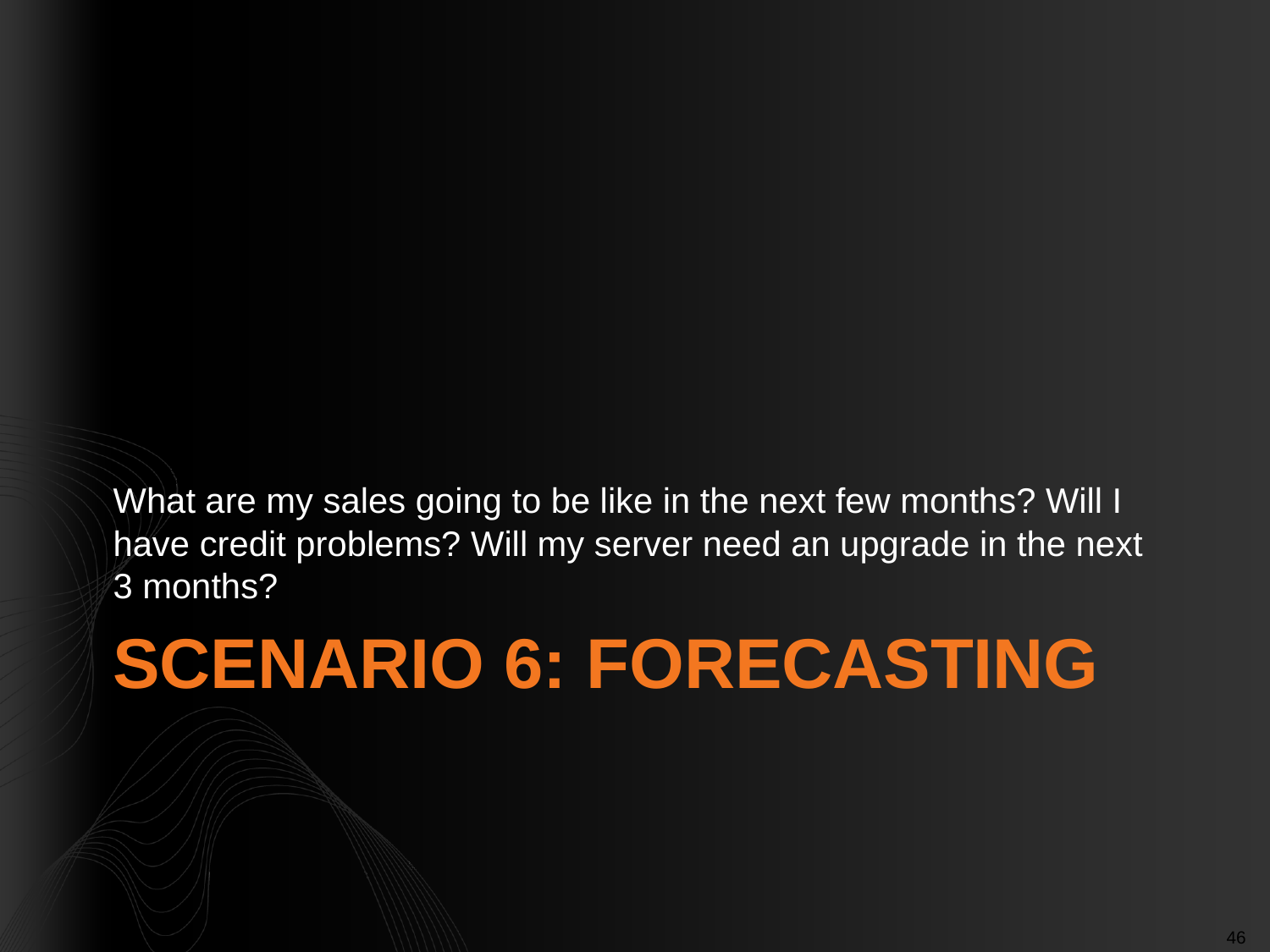

What are my sales going to be like in the next few months? Will I have credit problems? Will my server need an upgrade in the next 3 months?
# Scenario 6: Forecasting